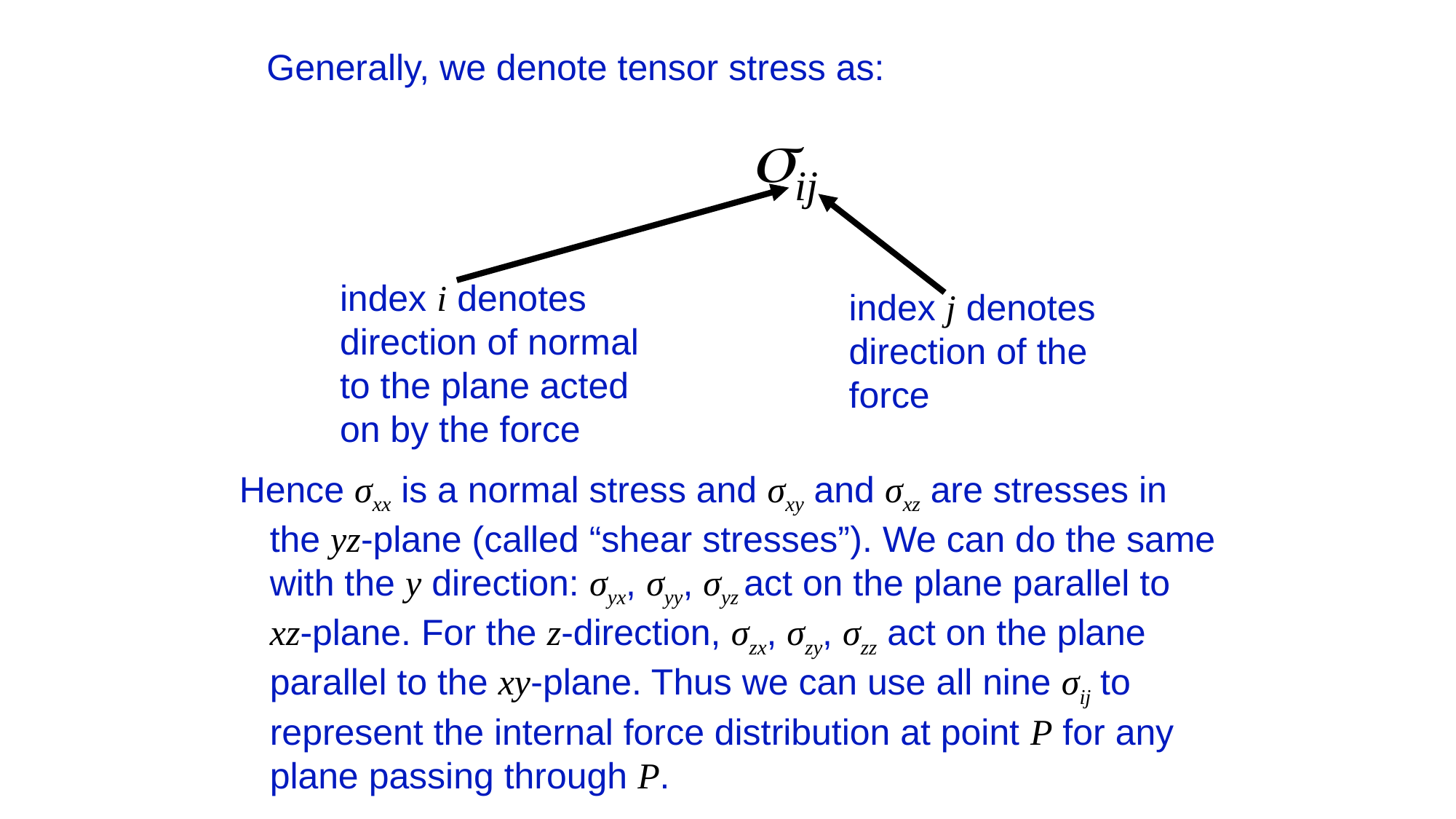

Generally, we denote tensor stress as:

                        σij

index i denotes
direction of normal
to the plane acted
on by the force
index j denotes
direction of the
force
Hence σxx is a normal stress and σxy and σxz are stresses in
   the yz-plane (called “shear stresses”). We can do the same
   with the y direction: σyx, σyy, σyz act on the plane parallel to
   xz-plane. For the z-direction, σzx, σzy, σzz act on the plane
   parallel to the xy-plane. Thus we can use all nine σij to
   represent the internal force distribution at point P for any
   plane passing through P.